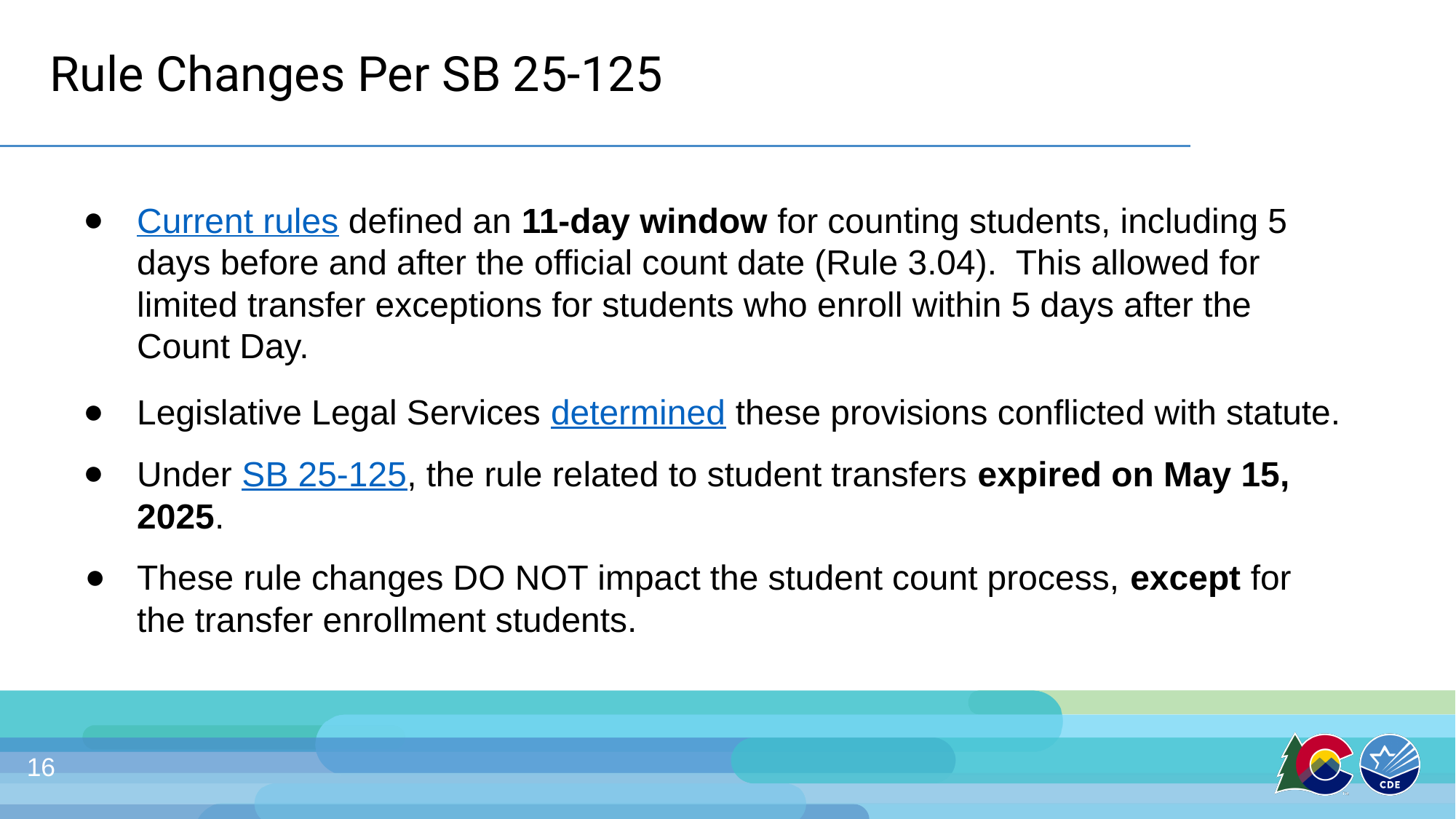

# Rule Changes Per SB 25-125
Current rules defined an 11-day window for counting students, including 5 days before and after the official count date (Rule 3.04).  This allowed for limited transfer exceptions for students who enroll within 5 days after the Count Day.
Legislative Legal Services determined these provisions conflicted with statute.
Under SB 25-125, the rule related to student transfers expired on May 15, 2025.
These rule changes DO NOT impact the student count process, except for the transfer enrollment students.